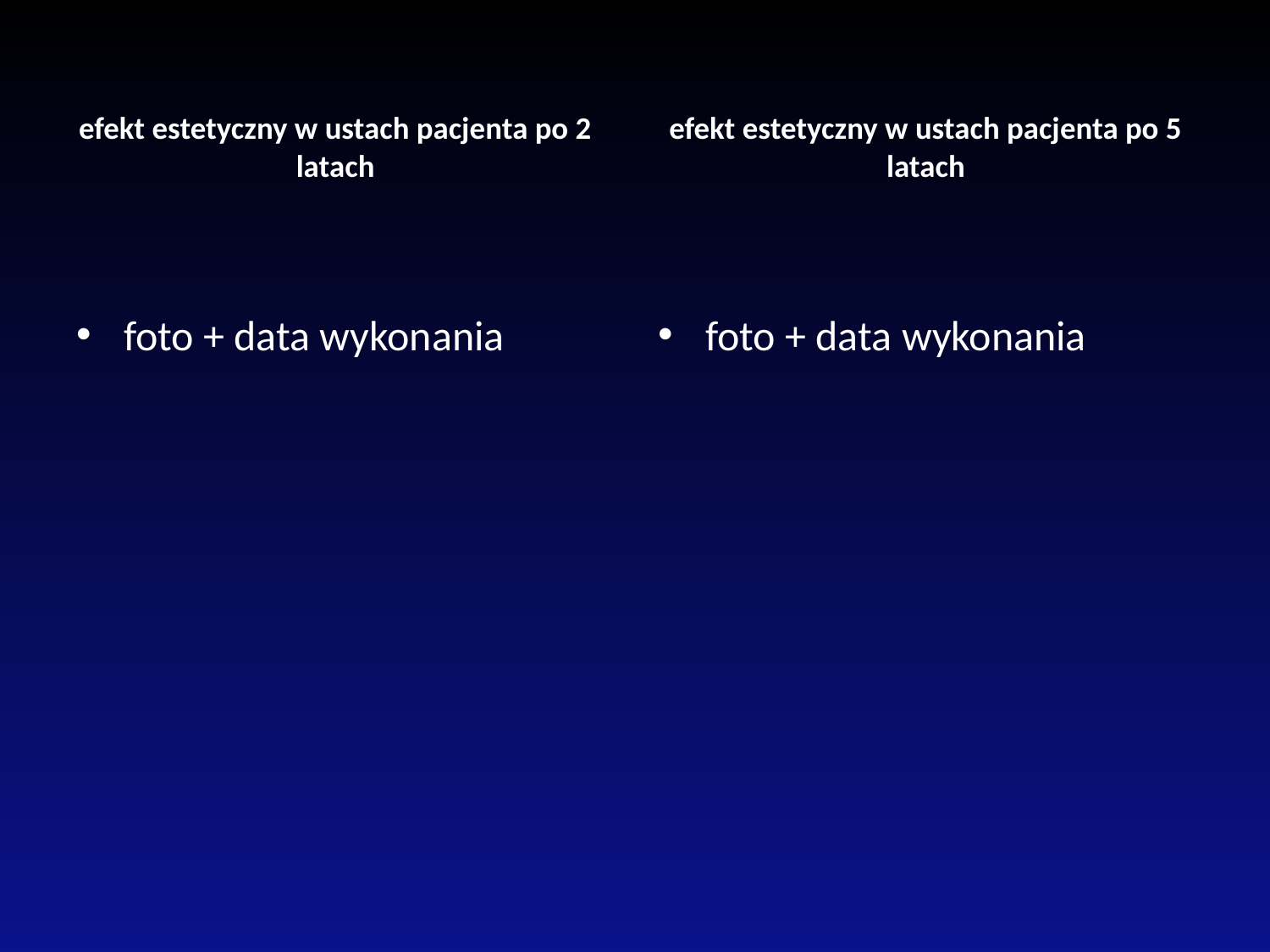

efekt estetyczny w ustach pacjenta po 2 latach
efekt estetyczny w ustach pacjenta po 5 latach
foto + data wykonania

foto + data wykonania